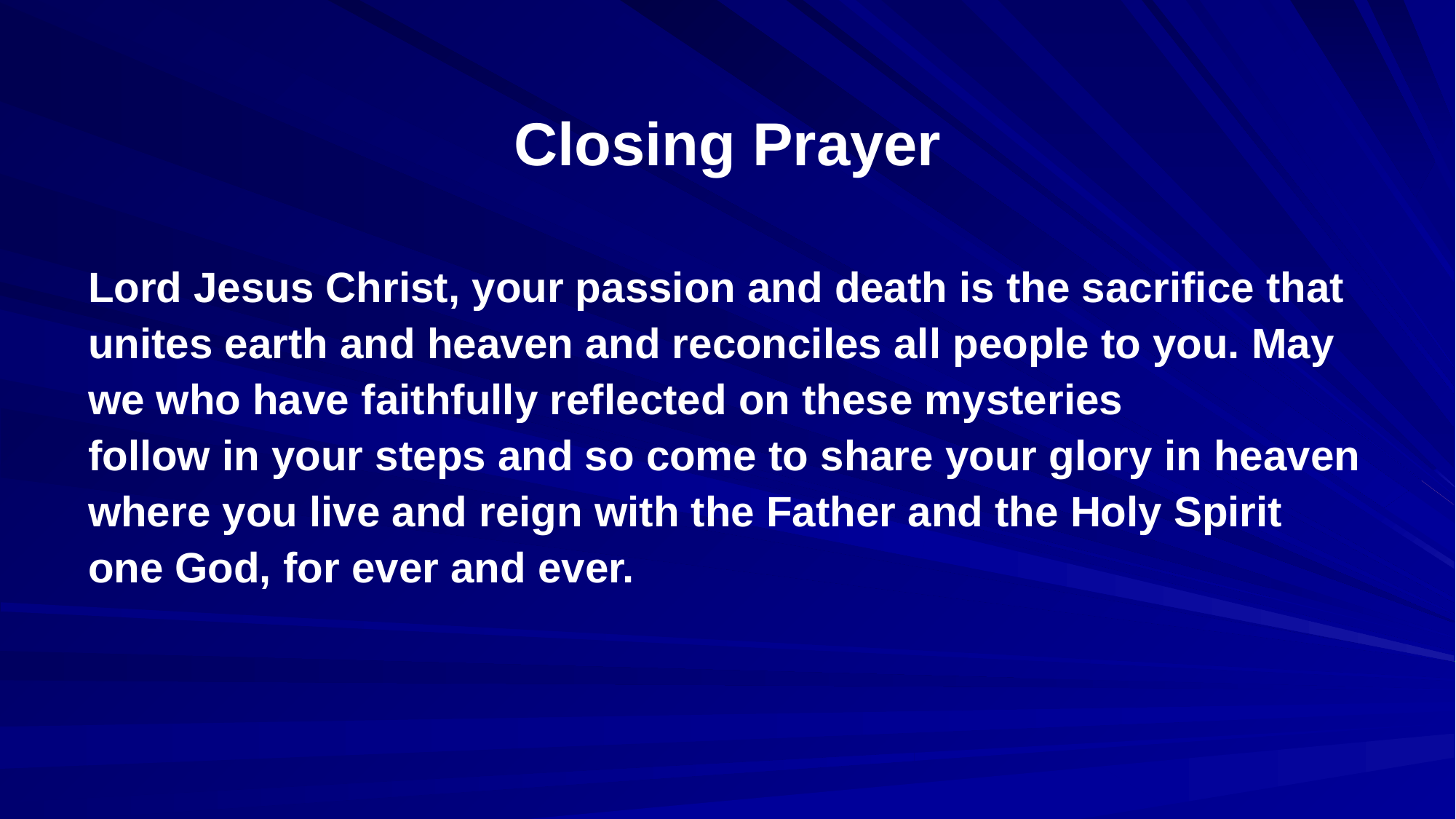

# Closing Prayer
Lord Jesus Christ, your passion and death is the sacrifice that unites earth and heaven and reconciles all people to you. May we who have faithfully reflected on these mysteries
follow in your steps and so come to share your glory in heaven where you live and reign with the Father and the Holy Spirit one God, for ever and ever.